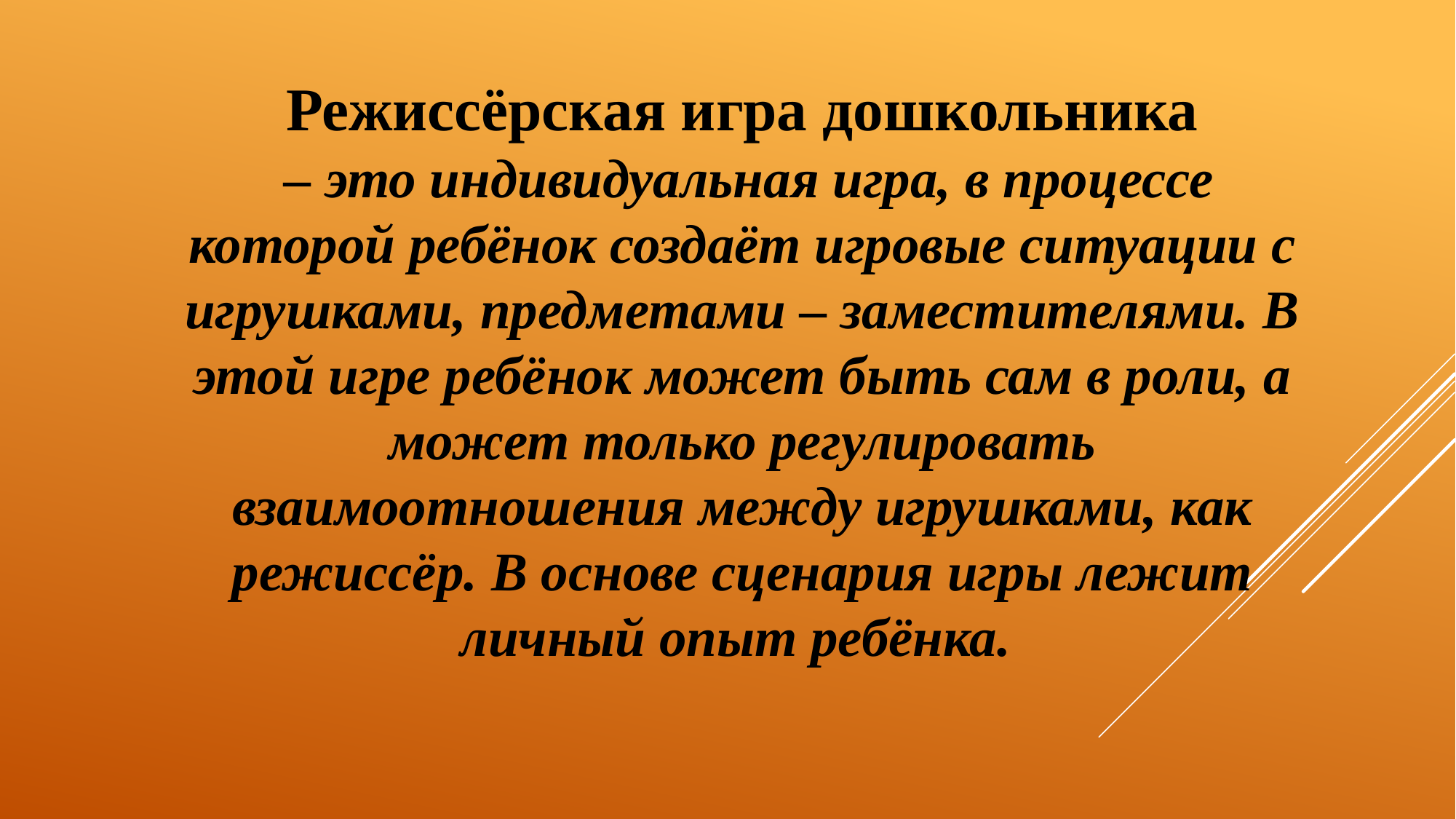

#
Режиссёрская игра дошкольника
 – это индивидуальная игра, в процессе которой ребёнок создаёт игровые ситуации с игрушками, предметами – заместителями. В этой игре ребёнок может быть сам в роли, а может только регулировать взаимоотношения между игрушками, как режиссёр. В основе сценария игры лежит личный опыт ребёнка.